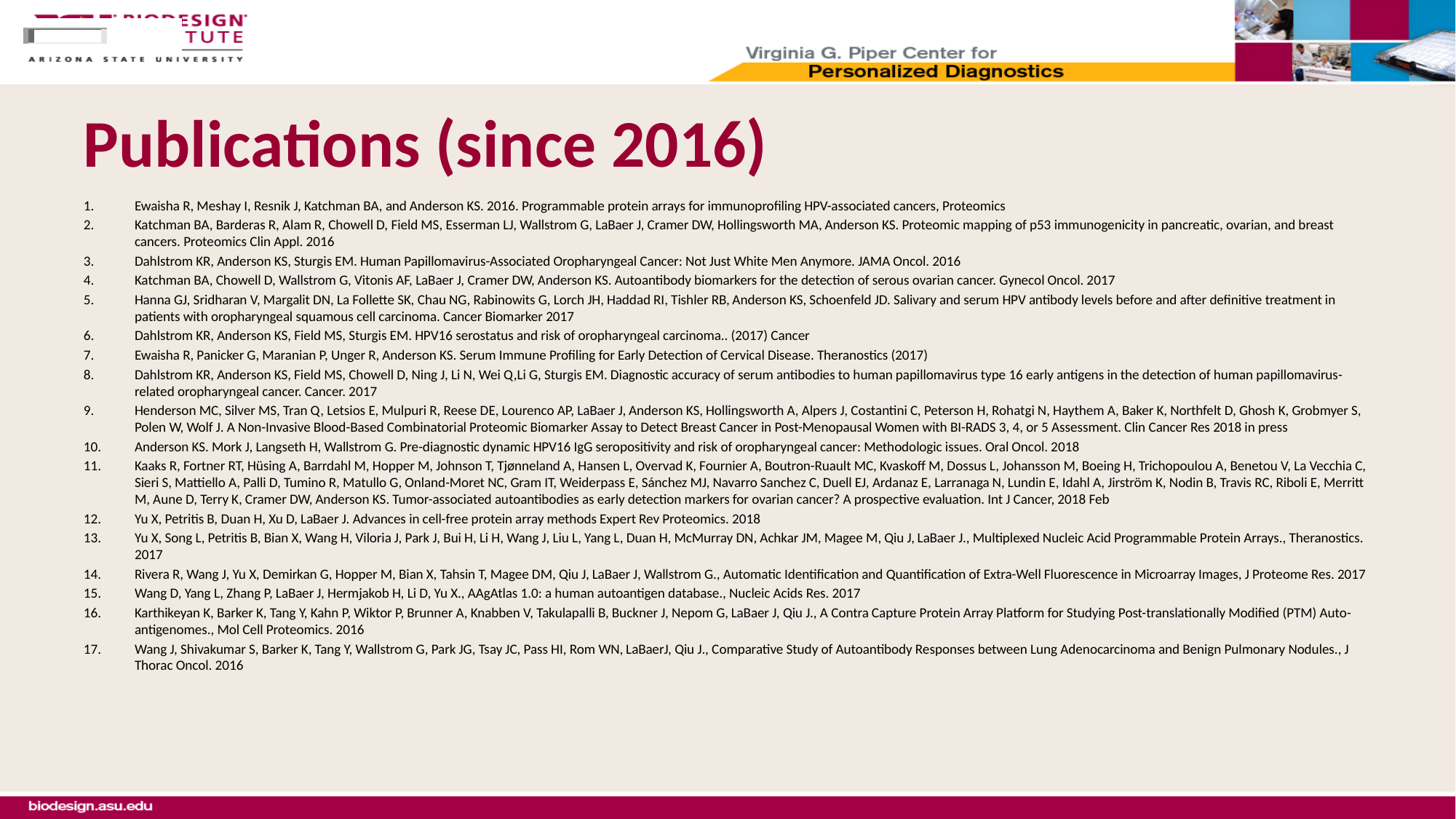

# Publications (since 2016)
Ewaisha R, Meshay I, Resnik J, Katchman BA, and Anderson KS. 2016. Programmable protein arrays for immunoprofiling HPV-associated cancers, Proteomics
Katchman BA, Barderas R, Alam R, Chowell D, Field MS, Esserman LJ, Wallstrom G, LaBaer J, Cramer DW, Hollingsworth MA, Anderson KS. Proteomic mapping of p53 immunogenicity in pancreatic, ovarian, and breast cancers. Proteomics Clin Appl. 2016
Dahlstrom KR, Anderson KS, Sturgis EM. Human Papillomavirus-Associated Oropharyngeal Cancer: Not Just White Men Anymore. JAMA Oncol. 2016
Katchman BA, Chowell D, Wallstrom G, Vitonis AF, LaBaer J, Cramer DW, Anderson KS. Autoantibody biomarkers for the detection of serous ovarian cancer. Gynecol Oncol. 2017
Hanna GJ, Sridharan V, Margalit DN, La Follette SK, Chau NG, Rabinowits G, Lorch JH, Haddad RI, Tishler RB, Anderson KS, Schoenfeld JD. Salivary and serum HPV antibody levels before and after definitive treatment in patients with oropharyngeal squamous cell carcinoma. Cancer Biomarker 2017
Dahlstrom KR, Anderson KS, Field MS, Sturgis EM. HPV16 serostatus and risk of oropharyngeal carcinoma.. (2017) Cancer
Ewaisha R, Panicker G, Maranian P, Unger R, Anderson KS. Serum Immune Profiling for Early Detection of Cervical Disease. Theranostics (2017)
Dahlstrom KR, Anderson KS, Field MS, Chowell D, Ning J, Li N, Wei Q,Li G, Sturgis EM. Diagnostic accuracy of serum antibodies to human papillomavirus type 16 early antigens in the detection of human papillomavirus-related oropharyngeal cancer. Cancer. 2017
Henderson MC, Silver MS, Tran Q, Letsios E, Mulpuri R, Reese DE, Lourenco AP, LaBaer J, Anderson KS, Hollingsworth A, Alpers J, Costantini C, Peterson H, Rohatgi N, Haythem A, Baker K, Northfelt D, Ghosh K, Grobmyer S, Polen W, Wolf J. A Non-Invasive Blood-Based Combinatorial Proteomic Biomarker Assay to Detect Breast Cancer in Post-Menopausal Women with BI-RADS 3, 4, or 5 Assessment. Clin Cancer Res 2018 in press
Anderson KS. Mork J, Langseth H, Wallstrom G. Pre-diagnostic dynamic HPV16 IgG seropositivity and risk of oropharyngeal cancer: Methodologic issues. Oral Oncol. 2018
Kaaks R, Fortner RT, Hüsing A, Barrdahl M, Hopper M, Johnson T, Tjønneland A, Hansen L, Overvad K, Fournier A, Boutron-Ruault MC, Kvaskoff M, Dossus L, Johansson M, Boeing H, Trichopoulou A, Benetou V, La Vecchia C, Sieri S, Mattiello A, Palli D, Tumino R, Matullo G, Onland-Moret NC, Gram IT, Weiderpass E, Sánchez MJ, Navarro Sanchez C, Duell EJ, Ardanaz E, Larranaga N, Lundin E, Idahl A, Jirström K, Nodin B, Travis RC, Riboli E, Merritt M, Aune D, Terry K, Cramer DW, Anderson KS. Tumor-associated autoantibodies as early detection markers for ovarian cancer? A prospective evaluation. Int J Cancer, 2018 Feb
Yu X, Petritis B, Duan H, Xu D, LaBaer J. Advances in cell-free protein array methods Expert Rev Proteomics. 2018
Yu X, Song L, Petritis B, Bian X, Wang H, Viloria J, Park J, Bui H, Li H, Wang J, Liu L, Yang L, Duan H, McMurray DN, Achkar JM, Magee M, Qiu J, LaBaer J., Multiplexed Nucleic Acid Programmable Protein Arrays., Theranostics. 2017
Rivera R, Wang J, Yu X, Demirkan G, Hopper M, Bian X, Tahsin T, Magee DM, Qiu J, LaBaer J, Wallstrom G., Automatic Identification and Quantification of Extra-Well Fluorescence in Microarray Images, J Proteome Res. 2017
Wang D, Yang L, Zhang P, LaBaer J, Hermjakob H, Li D, Yu X., AAgAtlas 1.0: a human autoantigen database., Nucleic Acids Res. 2017
Karthikeyan K, Barker K, Tang Y, Kahn P, Wiktor P, Brunner A, Knabben V, Takulapalli B, Buckner J, Nepom G, LaBaer J, Qiu J., A Contra Capture Protein Array Platform for Studying Post-translationally Modified (PTM) Auto-antigenomes., Mol Cell Proteomics. 2016
Wang J, Shivakumar S, Barker K, Tang Y, Wallstrom G, Park JG, Tsay JC, Pass HI, Rom WN, LaBaerJ, Qiu J., Comparative Study of Autoantibody Responses between Lung Adenocarcinoma and Benign Pulmonary Nodules., J Thorac Oncol. 2016